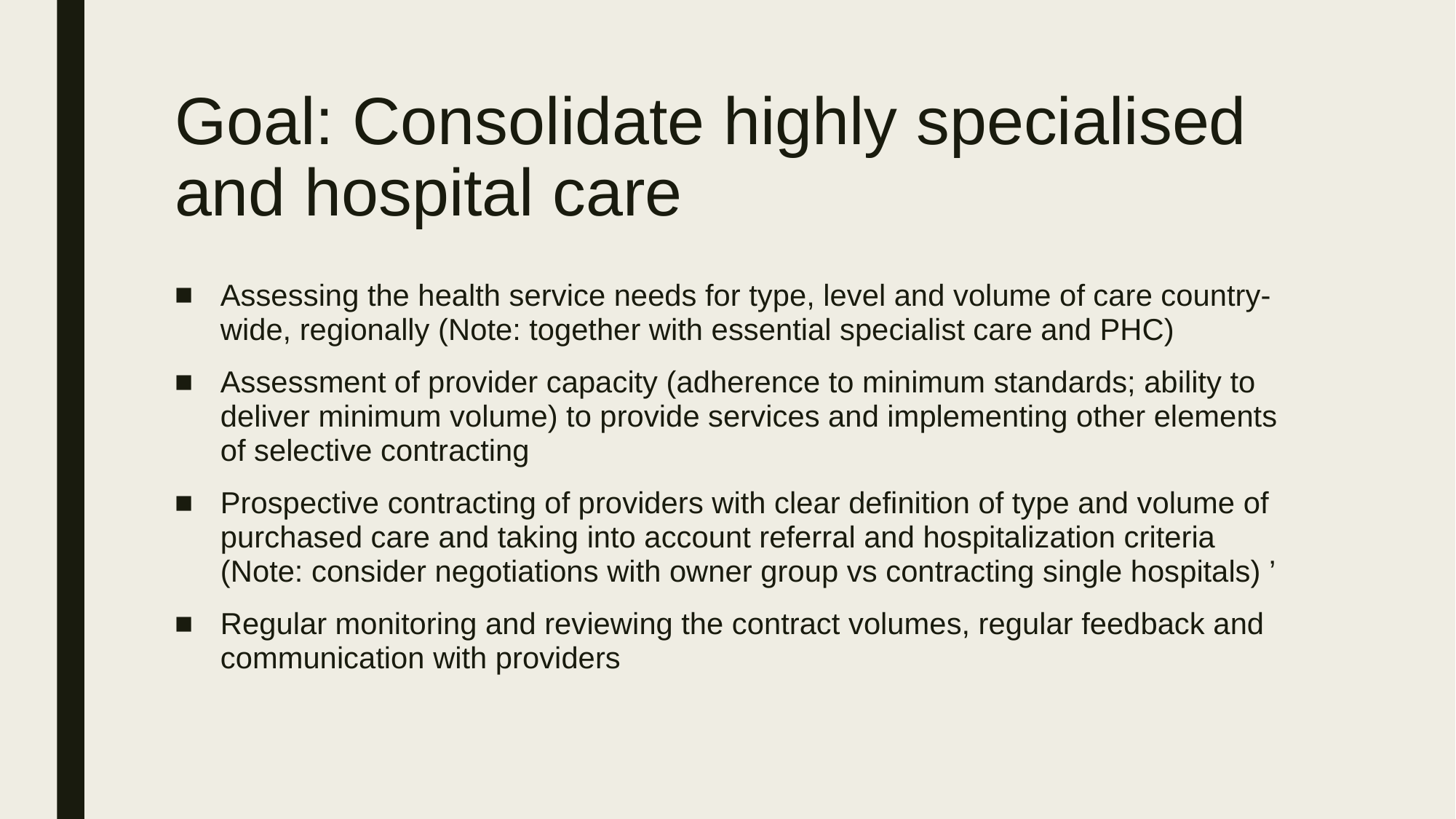

# Goal: Consolidate highly specialised and hospital care
Assessing the health service needs for type, level and volume of care country-wide, regionally (Note: together with essential specialist care and PHC)
Assessment of provider capacity (adherence to minimum standards; ability to deliver minimum volume) to provide services and implementing other elements of selective contracting
Prospective contracting of providers with clear definition of type and volume of purchased care and taking into account referral and hospitalization criteria (Note: consider negotiations with owner group vs contracting single hospitals) ’
Regular monitoring and reviewing the contract volumes, regular feedback and communication with providers